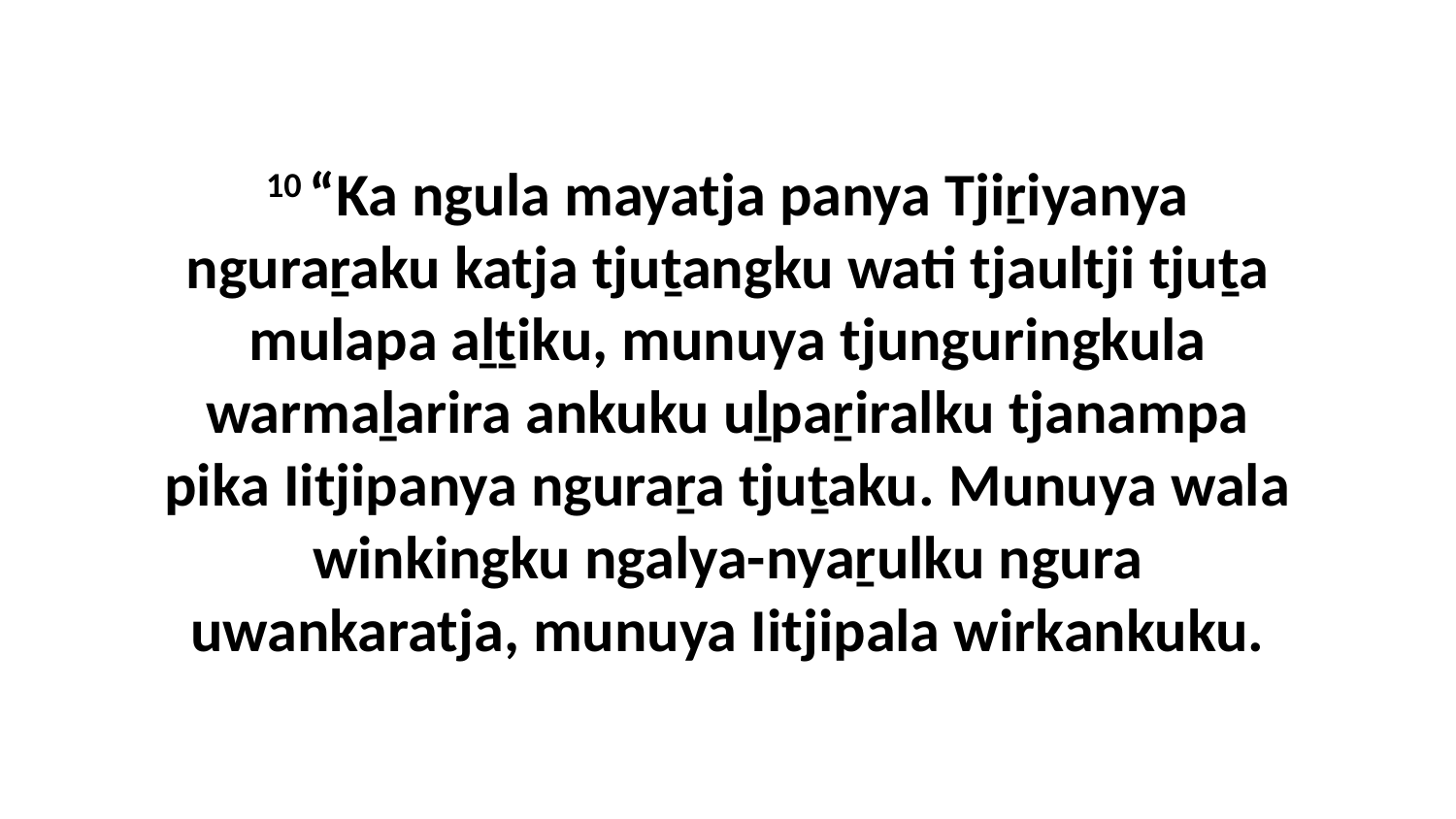

10 “Ka ngula mayatja panya Tjiṟiyanya nguraṟaku katja tjuṯangku wati tjaultji tjuṯa mulapa aḻṯiku, munuya tjunguringkula warmaḻarira ankuku uḻpaṟiralku tjanampa pika Iitjipanya nguraṟa tjuṯaku. Munuya wala winkingku ngalya-nyaṟulku ngura uwankaratja, munuya Iitjipala wirkankuku.